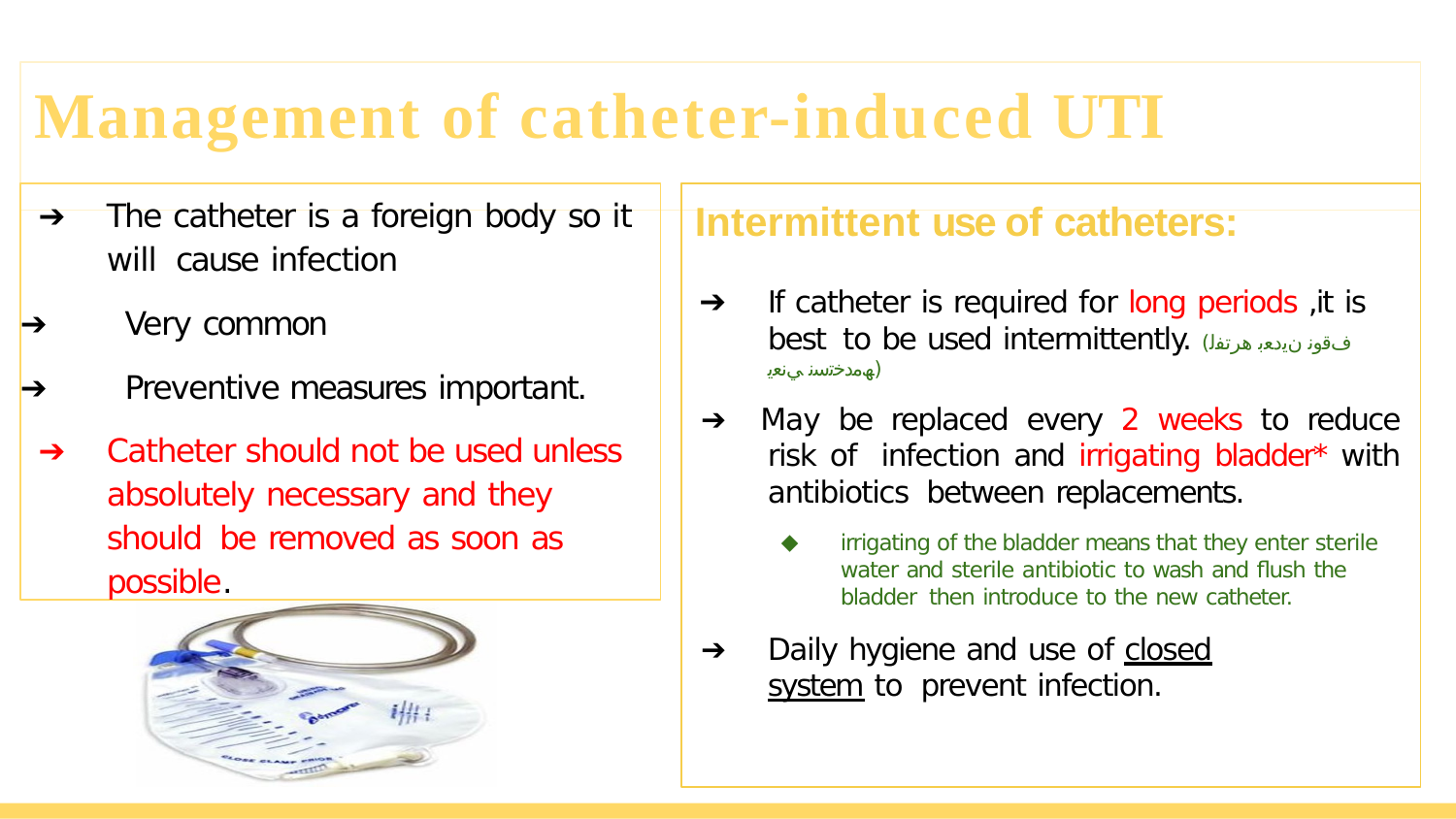

# Management of catheter-induced UTI
➔	The catheter is a foreign body so it will  cause infection
➔	Very common
➔	Preventive measures important.
➔	Catheter should not be used unless  absolutely necessary and they should  be removed as soon as possible.

Intermittent use of catheters:
➔	If catheter is required for long periods ,it is best  to be used intermittently. (فﻗوﻧ نﯾدﻌﺑ هرﺗﻔﻟ ﮫﻣدﺧﺗﺳﻧ ﻲﻧﻌﯾ)
➔ May be replaced every 2 weeks to reduce risk of  infection and irrigating bladder* with antibiotics  between replacements.
irrigating of the bladder means that they enter sterile  water and sterile antibiotic to wash and flush the bladder  then introduce to the new catheter.
➔	Daily hygiene and use of closed system to  prevent infection.